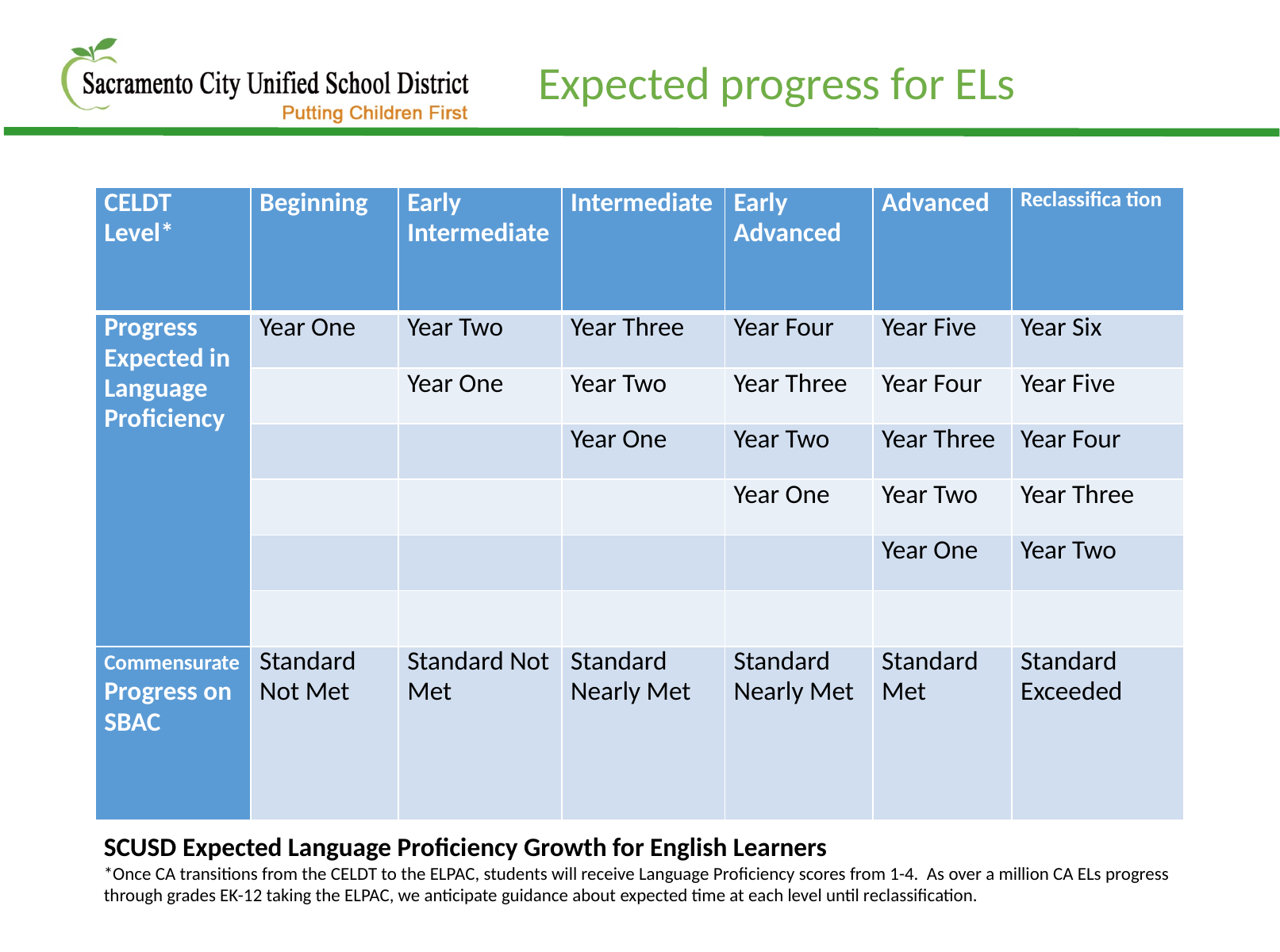

Expected progress for ELs
| CELDT Level\* | Beginning | Early Intermediate | Intermediate | Early Advanced | Advanced | Reclassifica tion |
| --- | --- | --- | --- | --- | --- | --- |
| Progress Expected in Language Proficiency | Year One | Year Two | Year Three | Year Four | Year Five | Year Six |
|  |  | Year One | Year Two | Year Three | Year Four | Year Five |
|  |  |  | Year One | Year Two | Year Three | Year Four |
|  |  |  |  | Year One | Year Two | Year Three |
|  |  |  |  |  | Year One | Year Two |
|  |  |  |  |  |  |  |
| Commensurate Progress on SBAC | Standard Not Met | Standard Not Met | Standard Nearly Met | Standard Nearly Met | Standard Met | Standard Exceeded |
SCUSD Expected Language Proficiency Growth for English Learners
*Once CA transitions from the CELDT to the ELPAC, students will receive Language Proficiency scores from 1-4.  As over a million CA ELs progress through grades EK-12 taking the ELPAC, we anticipate guidance about expected time at each level until reclassification.